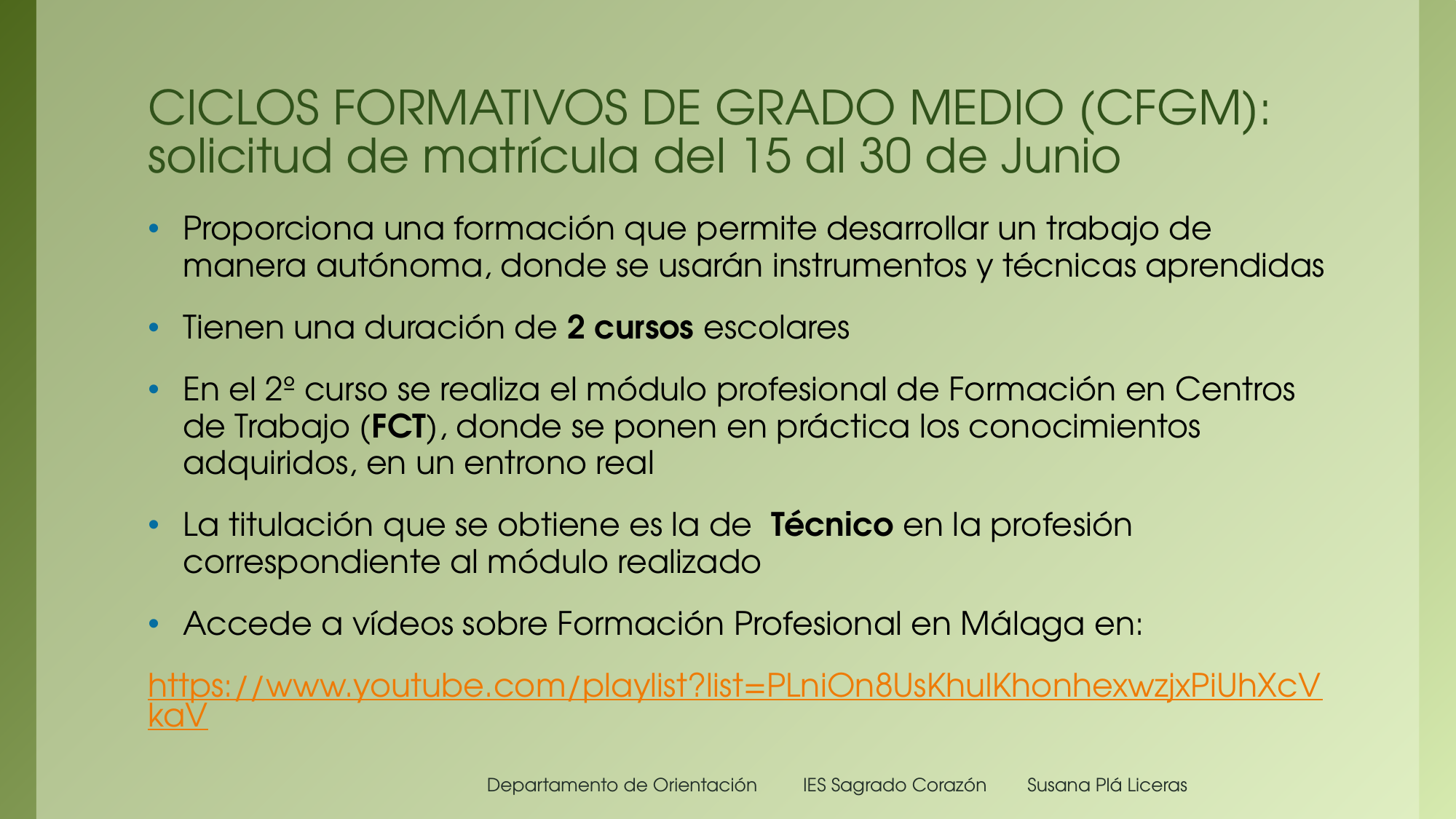

# CICLOS FORMATIVOS DE GRADO MEDIO (CFGM): solicitud de matrícula del 15 al 30 de Junio
Proporciona una formación que permite desarrollar un trabajo de manera autónoma, donde se usarán instrumentos y técnicas aprendidas
Tienen una duración de 2 cursos escolares
En el 2º curso se realiza el módulo profesional de Formación en Centros de Trabajo (FCT), donde se ponen en práctica los conocimientos adquiridos, en un entrono real
La titulación que se obtiene es la de  Técnico en la profesión correspondiente al módulo realizado
Accede a vídeos sobre Formación Profesional en Málaga en:
https://www.youtube.com/playlist?list=PLniOn8UsKhuIKhonhexwzjxPiUhXcVkaV
Departamento de Orientación         IES Sagrado Corazón        Susana Plá Liceras